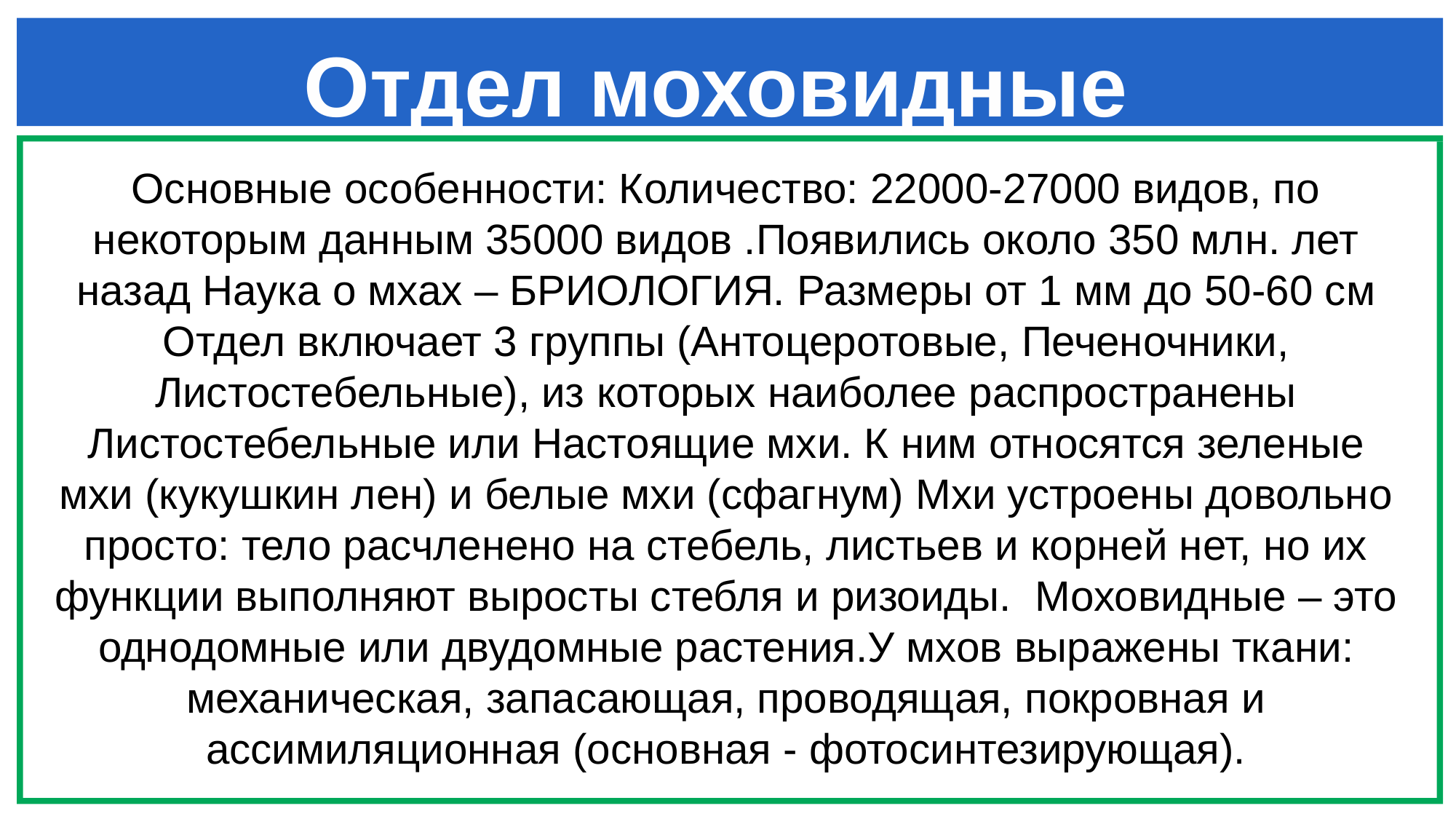

# Отдел моховидные
Основные особенности: Количество: 22000-27000 видов, по некоторым данным 35000 видов .Появились около 350 млн. лет назад Наука о мхах – БРИОЛОГИЯ. Размеры от 1 мм до 50-60 см Отдел включает 3 группы (Антоцеротовые, Печеночники, Листостебельные), из которых наиболее распространены Листостебельные или Настоящие мхи. К ним относятся зеленые мхи (кукушкин лен) и белые мхи (сфагнум) Мхи устроены довольно просто: тело расчленено на стебель, листьев и корней нет, но их функции выполняют выросты стебля и ризоиды.  Моховидные – это однодомные или двудомные растения.У мхов выражены ткани: механическая, запасающая, проводящая, покровная и ассимиляционная (основная - фотосинтезирующая).